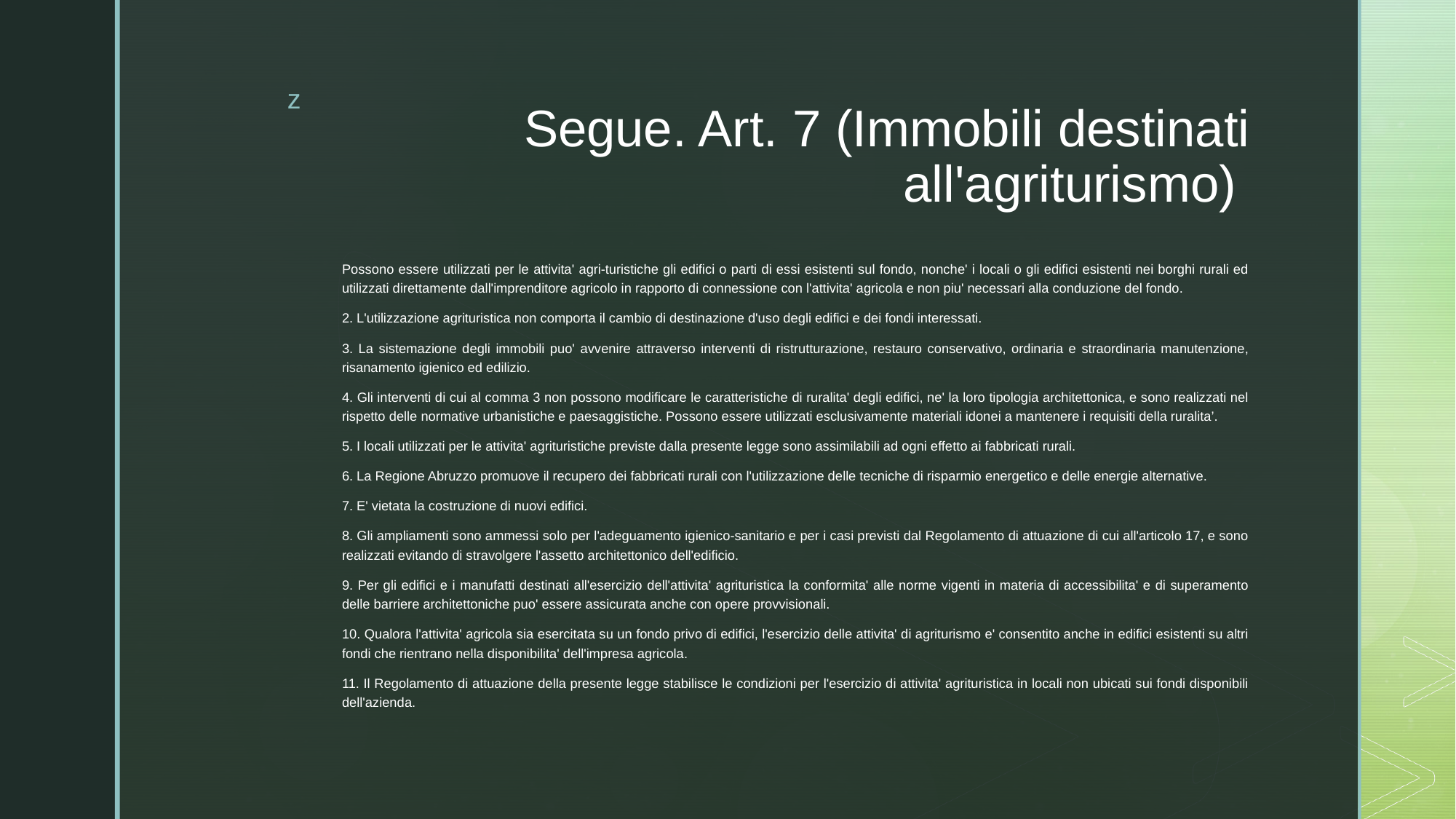

# Segue. Art. 7 (Immobili destinati all'agriturismo)
Possono essere utilizzati per le attivita' agri-turistiche gli edifici o parti di essi esistenti sul fondo, nonche' i locali o gli edifici esistenti nei borghi rurali ed utilizzati direttamente dall'imprenditore agricolo in rapporto di connessione con l'attivita' agricola e non piu' necessari alla conduzione del fondo.
2. L'utilizzazione agrituristica non comporta il cambio di destinazione d'uso degli edifici e dei fondi interessati.
3. La sistemazione degli immobili puo' avvenire attraverso interventi di ristrutturazione, restauro conservativo, ordinaria e straordinaria manutenzione, risanamento igienico ed edilizio.
4. Gli interventi di cui al comma 3 non possono modificare le caratteristiche di ruralita' degli edifici, ne' la loro tipologia architettonica, e sono realizzati nel rispetto delle normative urbanistiche e paesaggistiche. Possono essere utilizzati esclusivamente materiali idonei a mantenere i requisiti della ruralita’.
5. I locali utilizzati per le attivita' agrituristiche previste dalla presente legge sono assimilabili ad ogni effetto ai fabbricati rurali.
6. La Regione Abruzzo promuove il recupero dei fabbricati rurali con l'utilizzazione delle tecniche di risparmio energetico e delle energie alternative.
7. E' vietata la costruzione di nuovi edifici.
8. Gli ampliamenti sono ammessi solo per l'adeguamento igienico-sanitario e per i casi previsti dal Regolamento di attuazione di cui all'articolo 17, e sono realizzati evitando di stravolgere l'assetto architettonico dell'edificio.
9. Per gli edifici e i manufatti destinati all'esercizio dell'attivita' agrituristica la conformita' alle norme vigenti in materia di accessibilita' e di superamento delle barriere architettoniche puo' essere assicurata anche con opere provvisionali.
10. Qualora l'attivita' agricola sia esercitata su un fondo privo di edifici, l'esercizio delle attivita' di agriturismo e' consentito anche in edifici esistenti su altri fondi che rientrano nella disponibilita' dell'impresa agricola.
11. Il Regolamento di attuazione della presente legge stabilisce le condizioni per l'esercizio di attivita' agrituristica in locali non ubicati sui fondi disponibili dell'azienda.